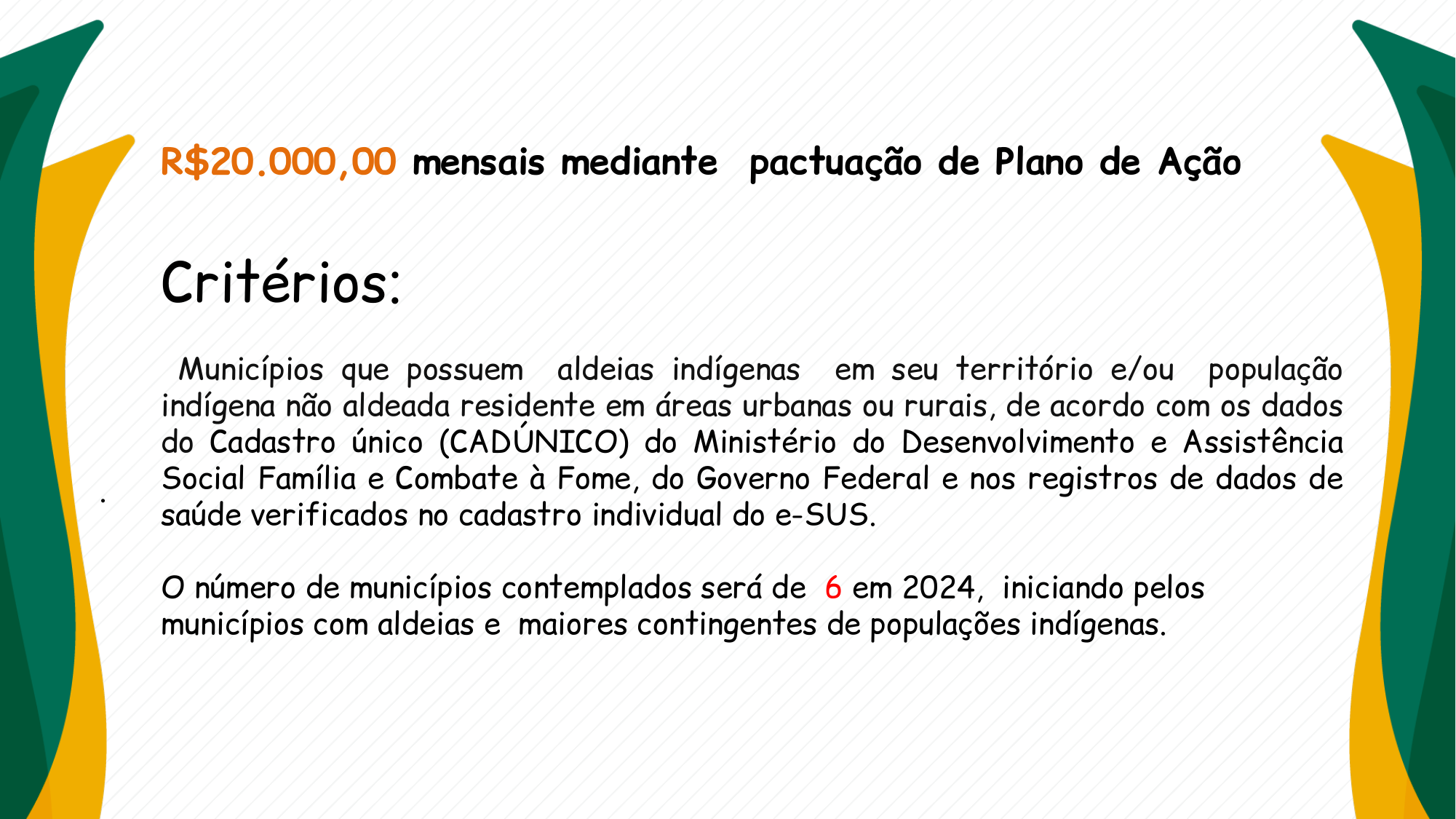

#
 
R$20.000,00 mensais mediante  pactuação de Plano de Ação

Critérios:
 Municípios que possuem  aldeias indígenas  em seu território e/ou  população indígena não aldeada residente em áreas urbanas ou rurais, de acordo com os dados do Cadastro único (CADÚNICO) do Ministério do Desenvolvimento e Assistência Social Família e Combate à Fome, do Governo Federal e nos registros de dados de saúde verificados no cadastro individual do e-SUS.

O número de municípios contemplados será de  6 em 2024,  iniciando pelos municípios com aldeias e  maiores contingentes de populações indígenas.